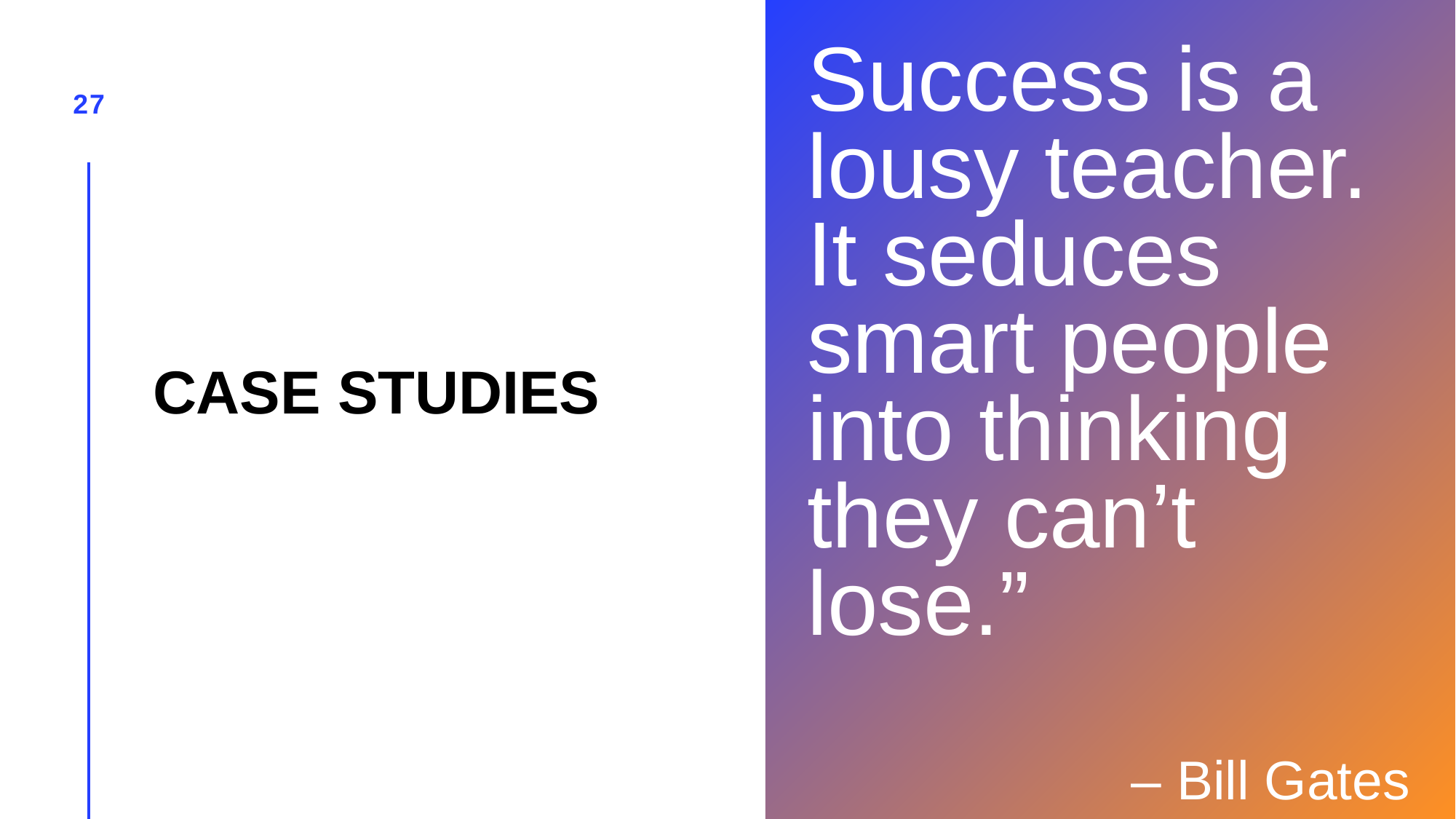

Case Studies
Success is a lousy teacher. It seduces smart people into thinking they can’t lose.”
– Bill Gates
27